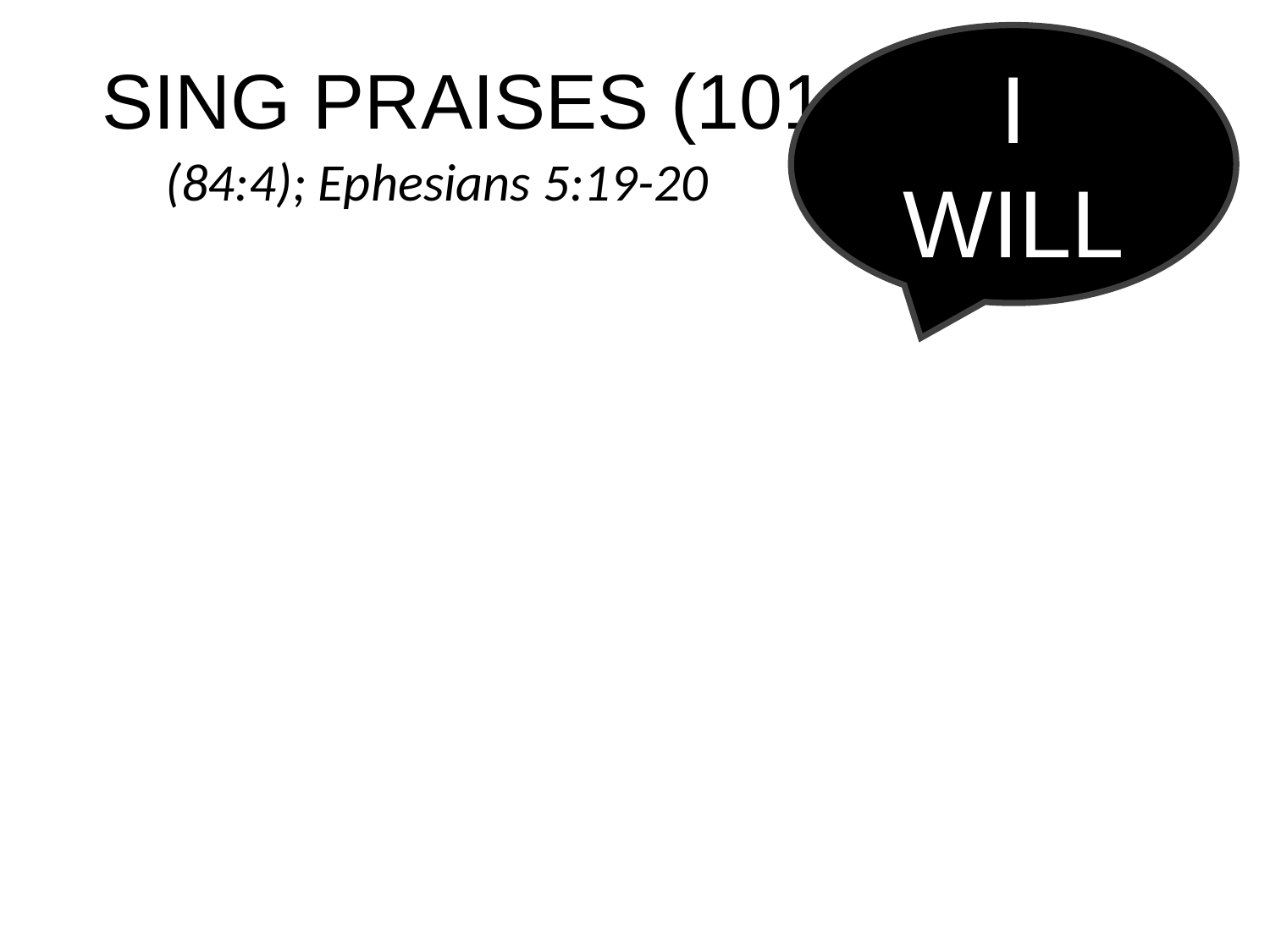

I
Will
Sing Praises (101:1)
(84:4); Ephesians 5:19-20